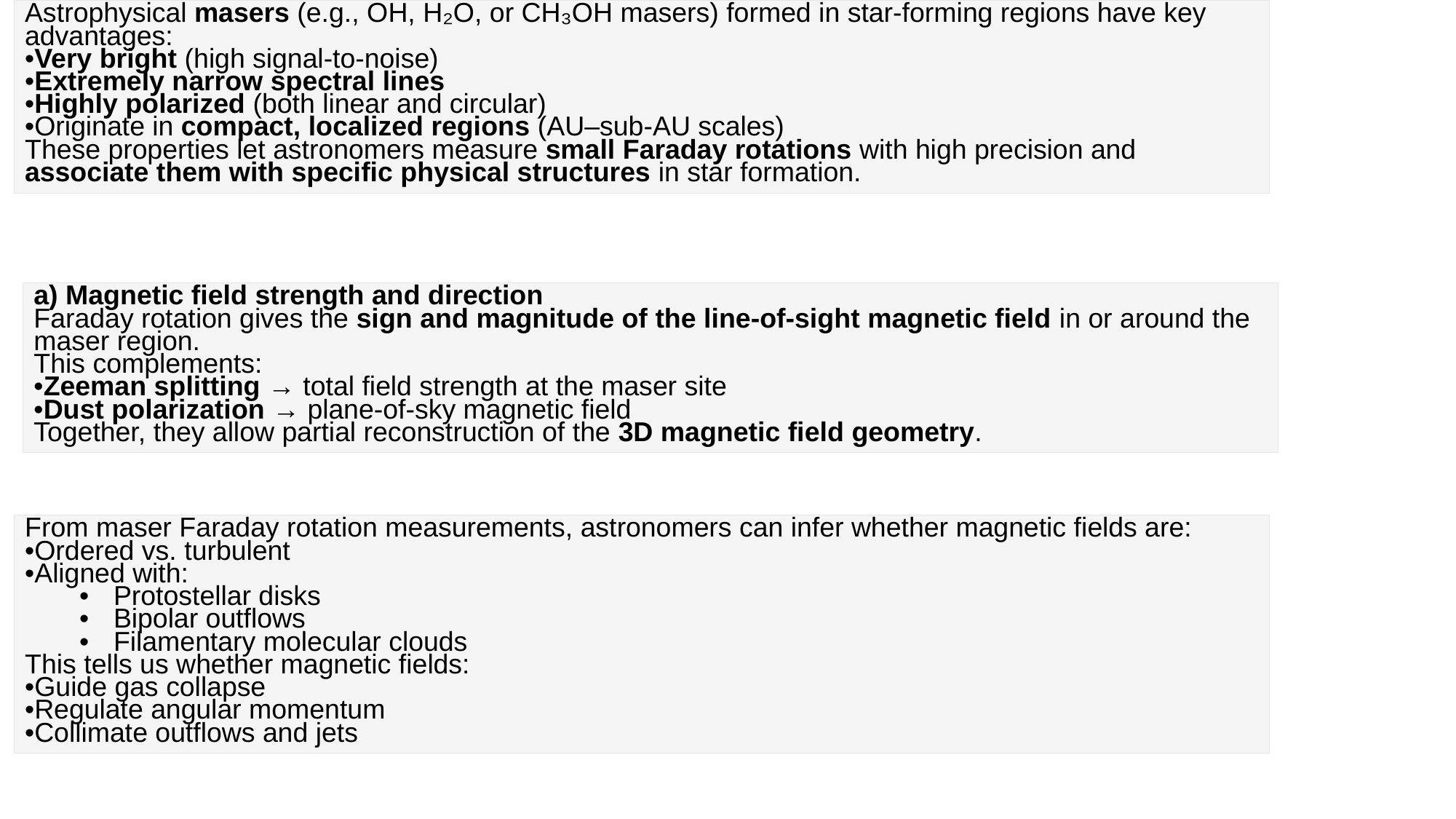

| Astrophysical masers (e.g., OH, H₂O, or CH₃OH masers) formed in star‑forming regions have key advantages: Very bright (high signal‑to‑noise) Extremely narrow spectral lines Highly polarized (both linear and circular) Originate in compact, localized regions (AU–sub‑AU scales) These properties let astronomers measure small Faraday rotations with high precision and associate them with specific physical structures in star formation. |
| --- |
|  |
| a) Magnetic field strength and direction Faraday rotation gives the sign and magnitude of the line‑of‑sight magnetic field in or around the maser region. This complements: Zeeman splitting → total field strength at the maser site Dust polarization → plane‑of‑sky magnetic field Together, they allow partial reconstruction of the 3D magnetic field geometry. |
| --- |
|  |
| From maser Faraday rotation measurements, astronomers can infer whether magnetic fields are: Ordered vs. turbulent Aligned with: Protostellar disks Bipolar outflows Filamentary molecular clouds This tells us whether magnetic fields: Guide gas collapse Regulate angular momentum Collimate outflows and jets |
| --- |
|  |